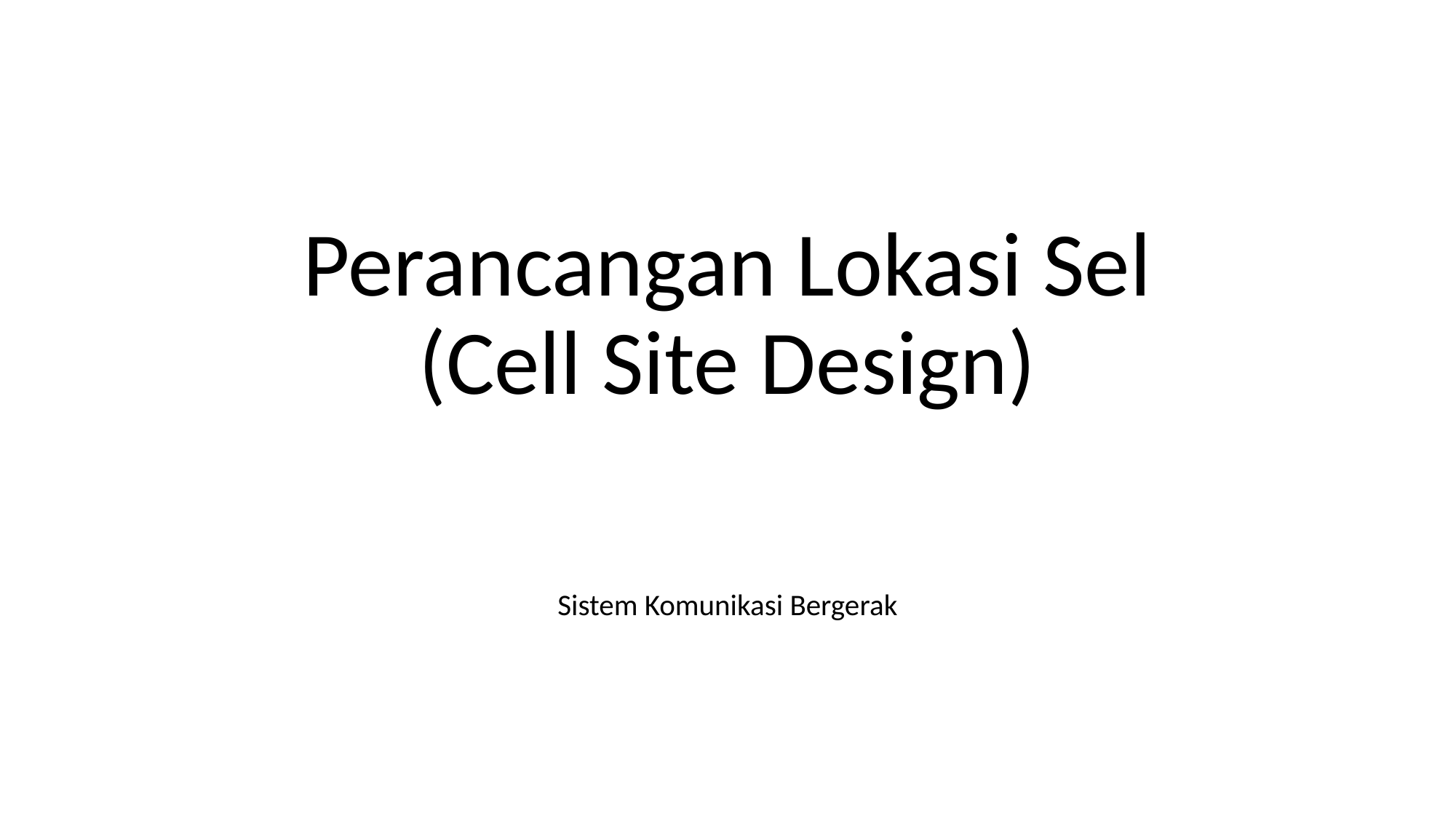

# Perancangan Lokasi Sel (Cell Site Design)

Sistem Komunikasi Bergerak